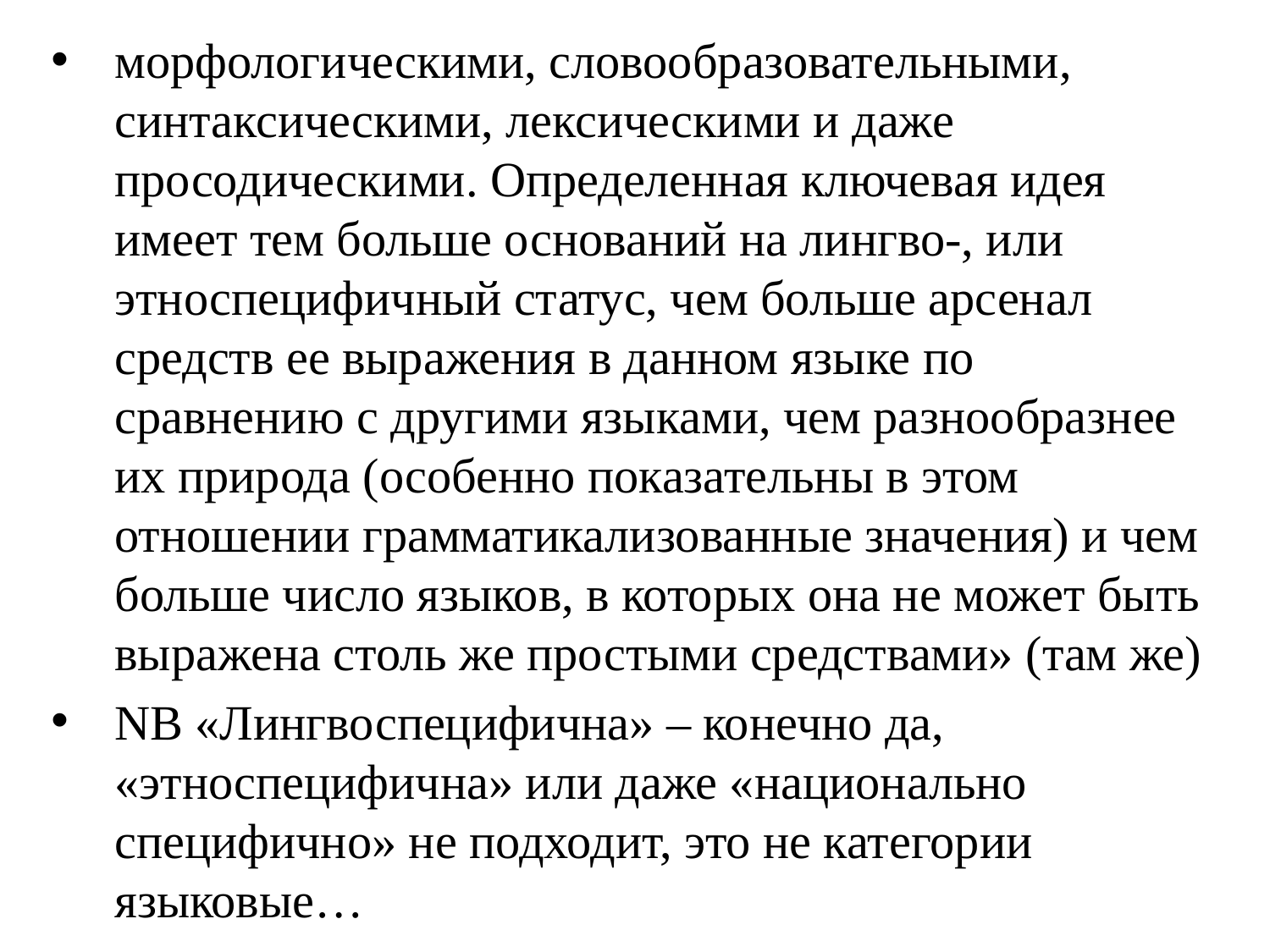

морфологическими, словообразовательными, синтаксическими, лексическими и даже просодическими. Определенная ключевая идея имеет тем больше оснований на лингво-, или этноспецифичный статус, чем больше арсенал средств ее выражения в данном языке по сравнению с другими языками, чем разнообразнее их природа (особенно показательны в этом отношении грамматикализованные значения) и чем больше число языков, в которых она не может быть выражена столь же простыми средствами» (там же)
NB «Лингвоспецифична» – конечно да, «этноспецифична» или даже «национально специфично» не подходит, это не категории языковые…